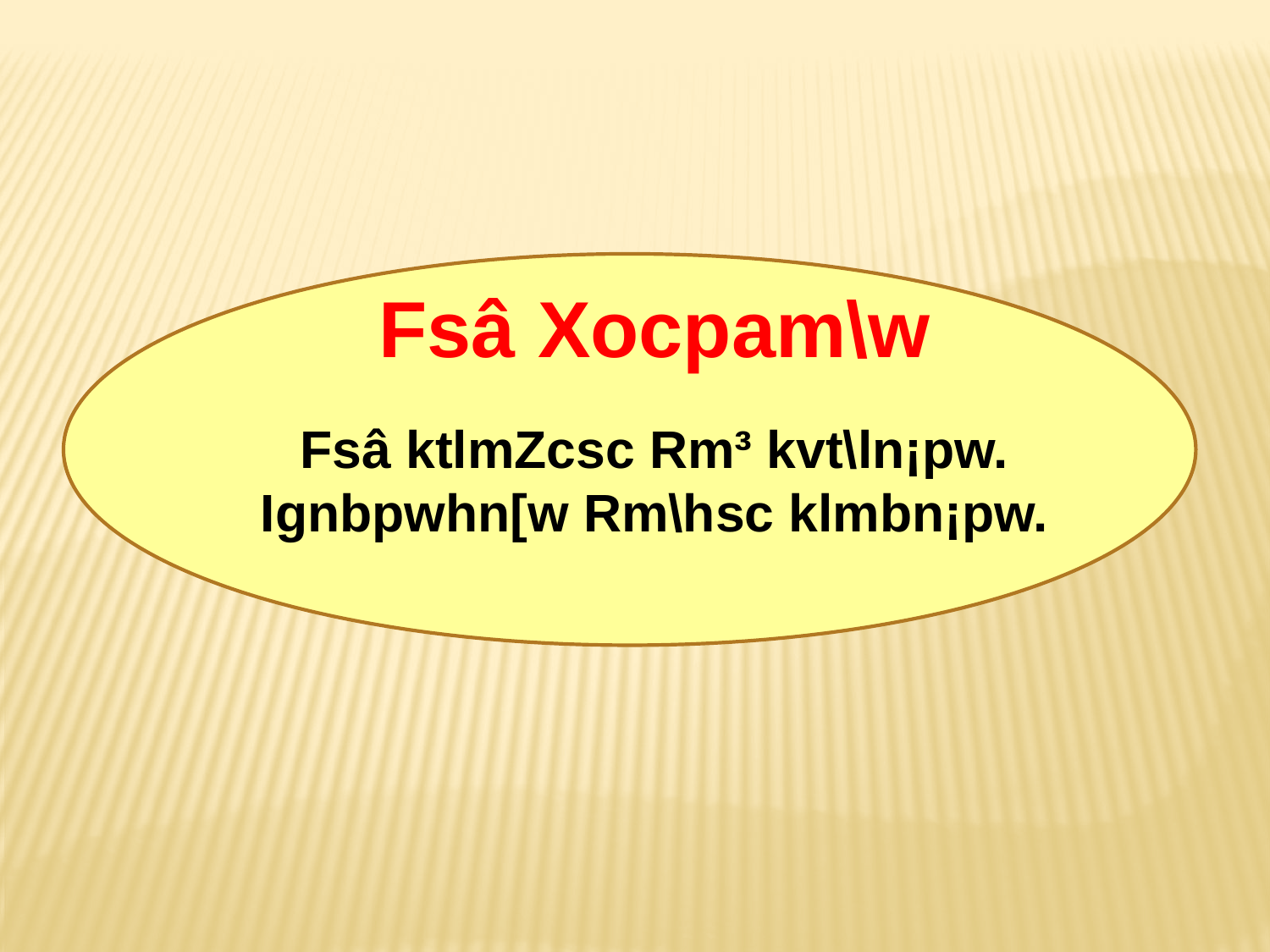

Fsâ Xocpam\w

Fsâ ktlmZcsc Rm³ kvt\ln¡pw.
Ignbpwhn[w Rm\hsc klmbn¡pw.